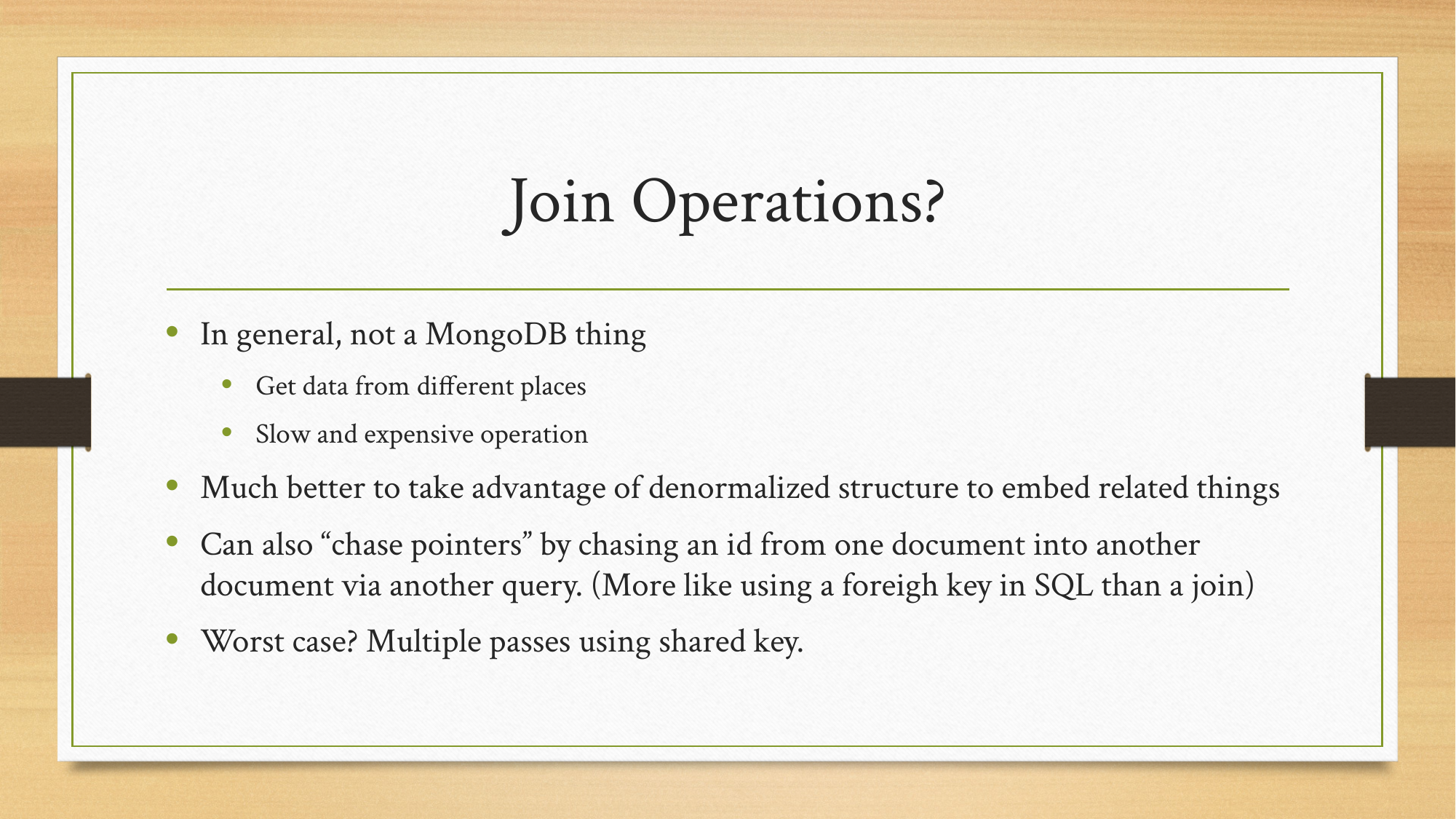

# Join Operations?
In general, not a MongoDB thing
Get data from different places
Slow and expensive operation
Much better to take advantage of denormalized structure to embed related things
Can also “chase pointers” by chasing an id from one document into another document via another query. (More like using a foreigh key in SQL than a join)
Worst case? Multiple passes using shared key.